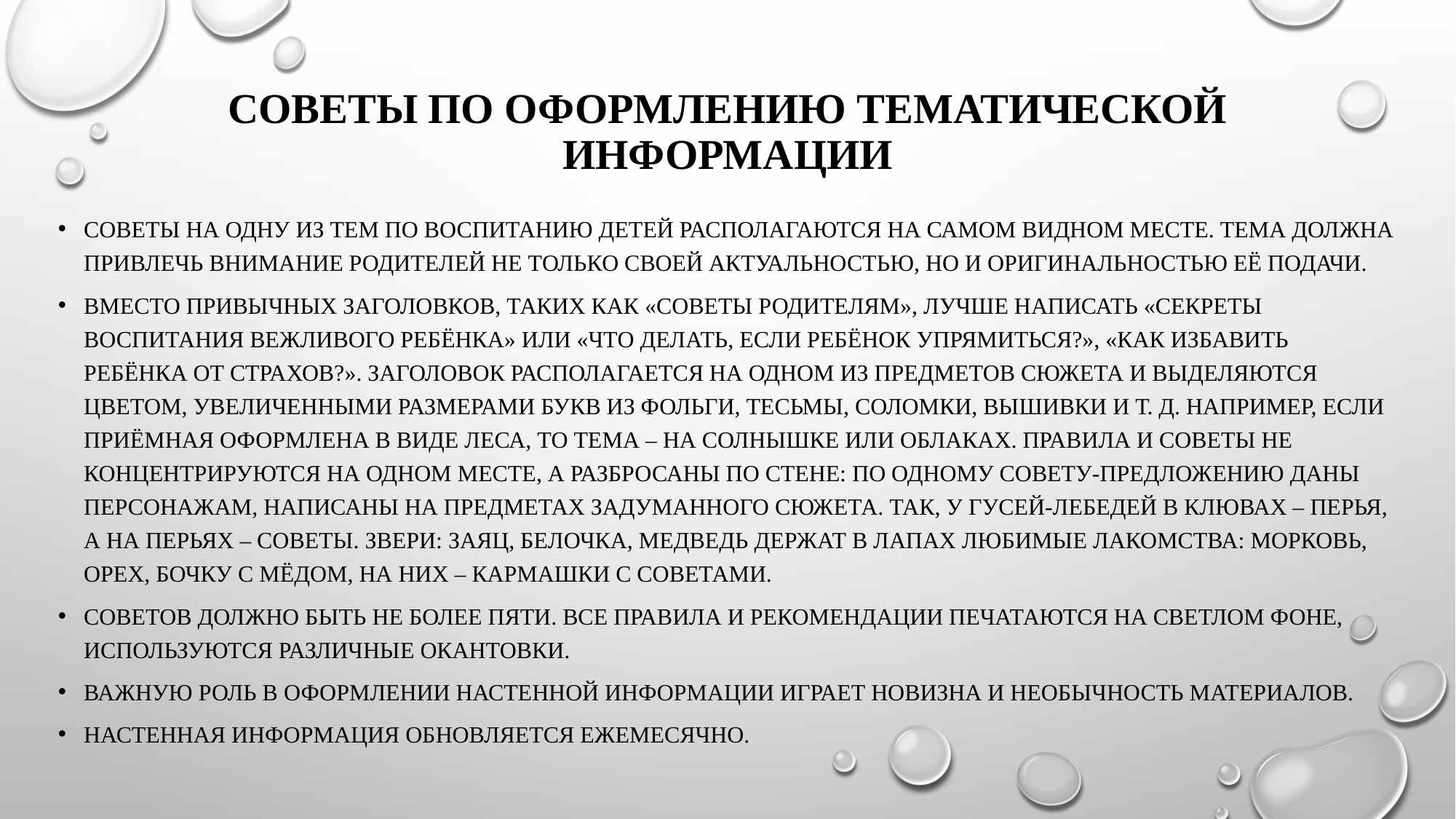

# Советы по оформлению тематической информации
Советы на одну из тем по воспитанию детей располагаются на самом видном месте. Тема должна привлечь внимание родителей не только своей актуальностью, но и оригинальностью её подачи.
Вместо привычных заголовков, таких как «Советы родителям», лучше написать «Секреты воспитания вежливого ребёнка» или «Что делать, если ребёнок упрямиться?», «Как избавить ребёнка от страхов?». Заголовок располагается на одном из предметов сюжета и выделяются цветом, увеличенными размерами букв из фольги, тесьмы, соломки, вышивки и т. д. Например, если приёмная оформлена в виде леса, то тема – на солнышке или облаках. Правила и советы не концентрируются на одном месте, а разбросаны по стене: по одному совету-предложению даны персонажам, написаны на предметах задуманного сюжета. Так, у гусей-лебедей в клювах – перья, а на перьях – советы. Звери: заяц, белочка, медведь держат в лапах любимые лакомства: морковь, орех, бочку с мёдом, на них – кармашки с советами.
Советов должно быть не более пяти. Все правила и рекомендации печатаются на светлом фоне, используются различные окантовки.
Важную роль в оформлении настенной информации играет новизна и необычность материалов.
Настенная информация обновляется ежемесячно.